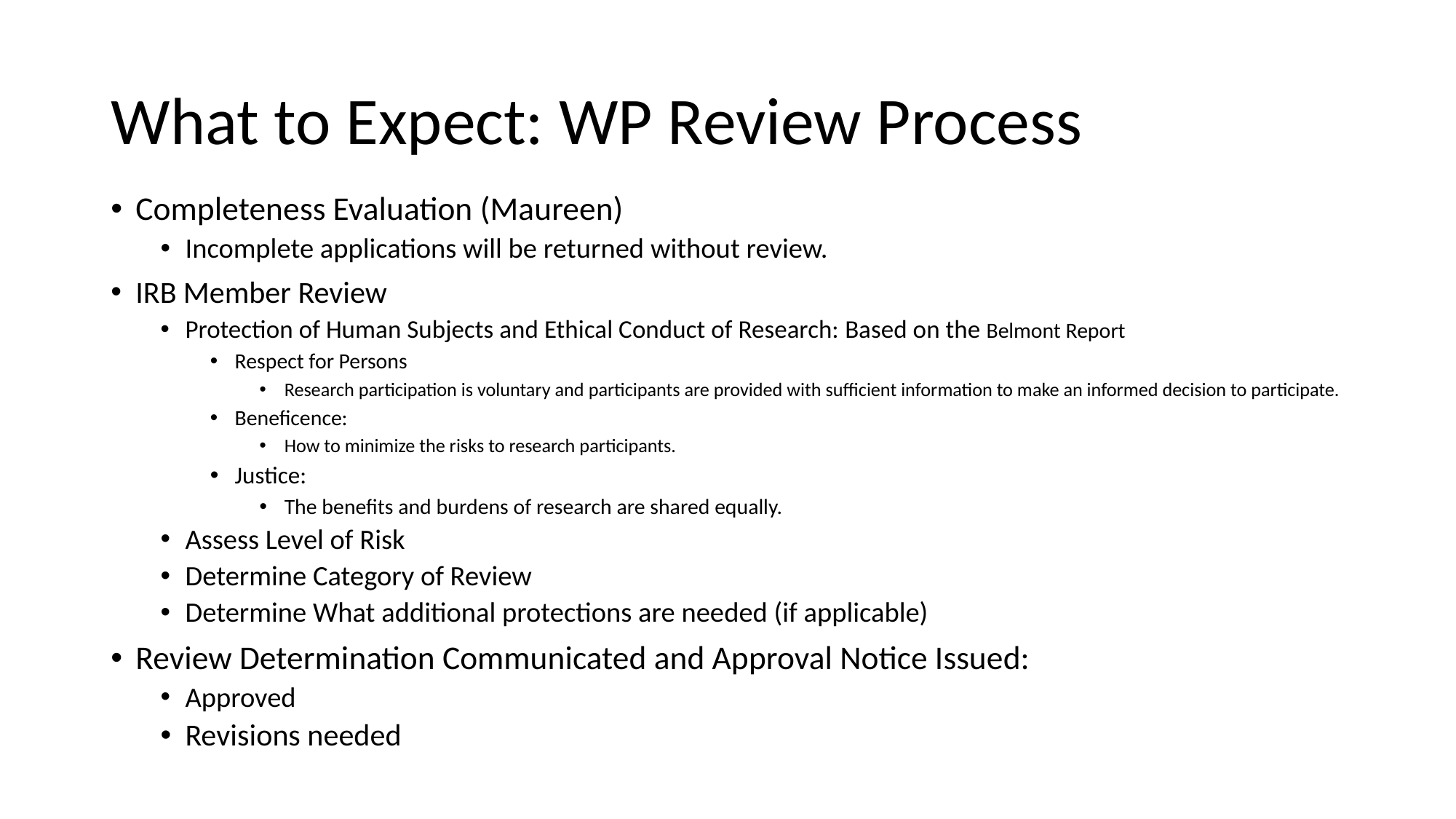

# What to Expect: WP Review Process
Completeness Evaluation (Maureen)
Incomplete applications will be returned without review.
IRB Member Review
Protection of Human Subjects and Ethical Conduct of Research: Based on the Belmont Report
Respect for Persons
Research participation is voluntary and participants are provided with sufficient information to make an informed decision to participate.
Beneficence:
How to minimize the risks to research participants.
Justice:
The benefits and burdens of research are shared equally.
Assess Level of Risk
Determine Category of Review
Determine What additional protections are needed (if applicable)
Review Determination Communicated and Approval Notice Issued:
Approved
Revisions needed